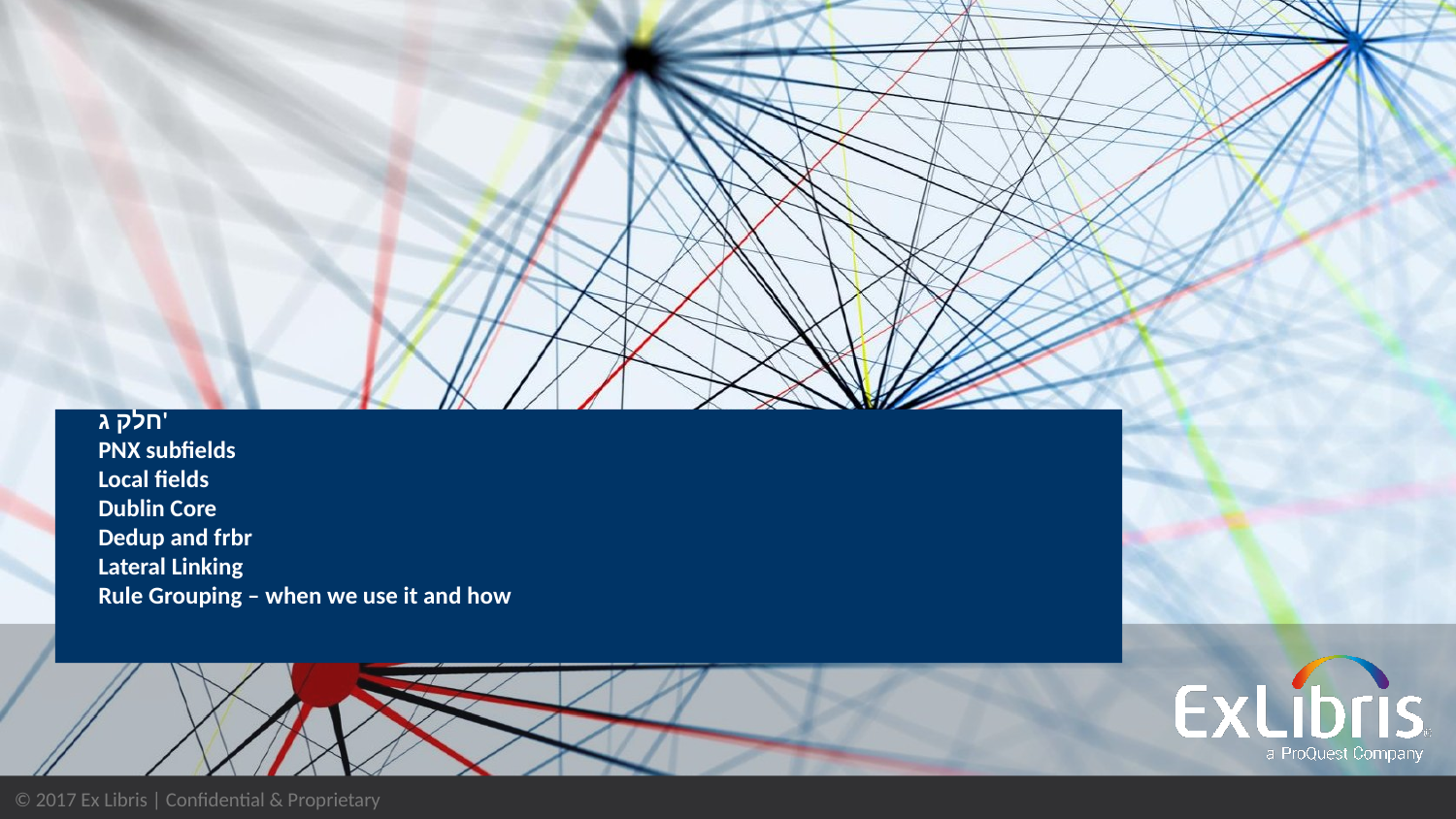

# חלק ג' PNX subfields Local fields Dublin Core Dedup and frbr Lateral Linking Rule Grouping – when we use it and how